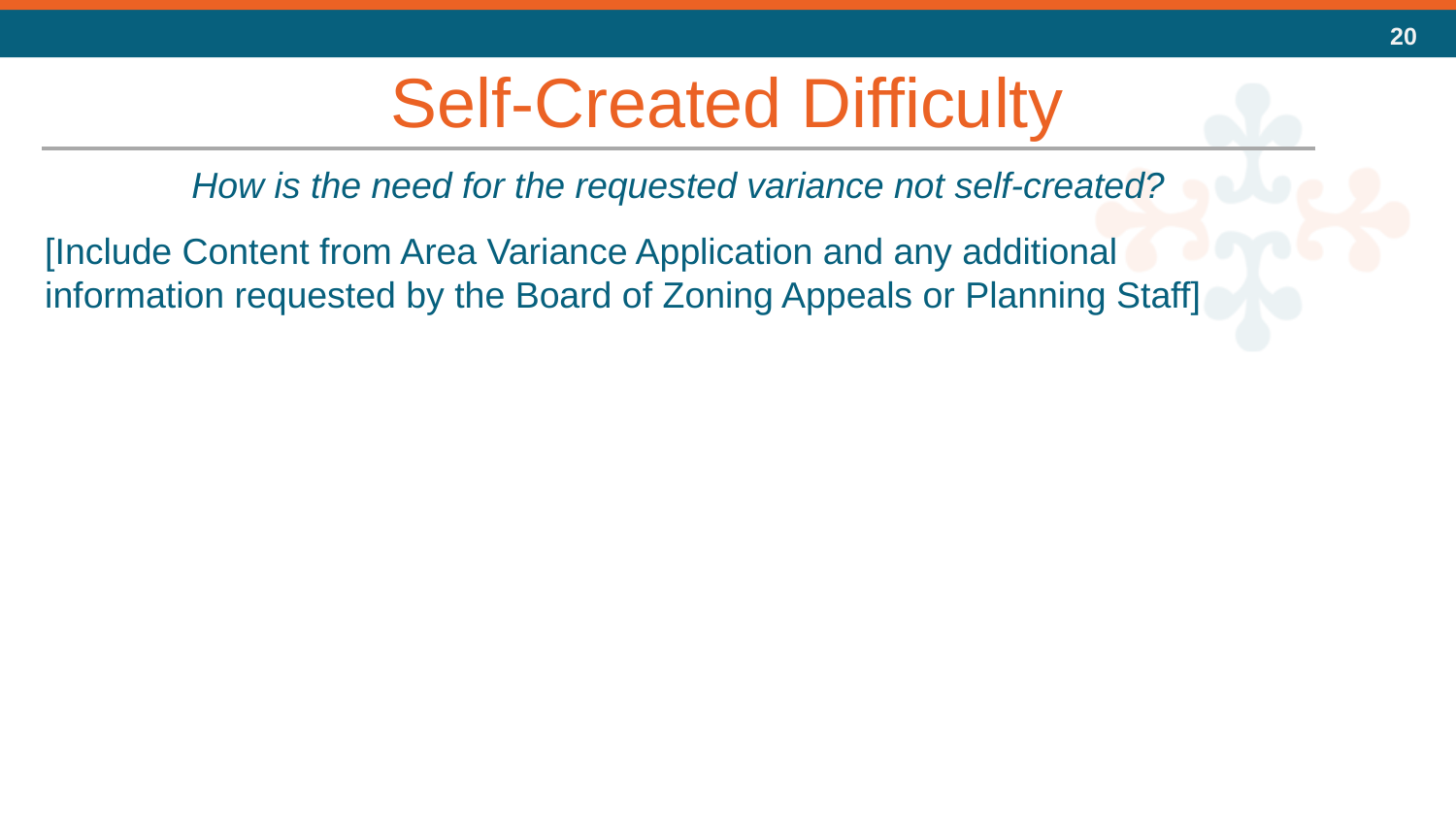

Self-Created Difficulty

How is the need for the requested variance not self-created?
[Include Content from Area Variance Application and any additional information requested by the Board of Zoning Appeals or Planning Staff]